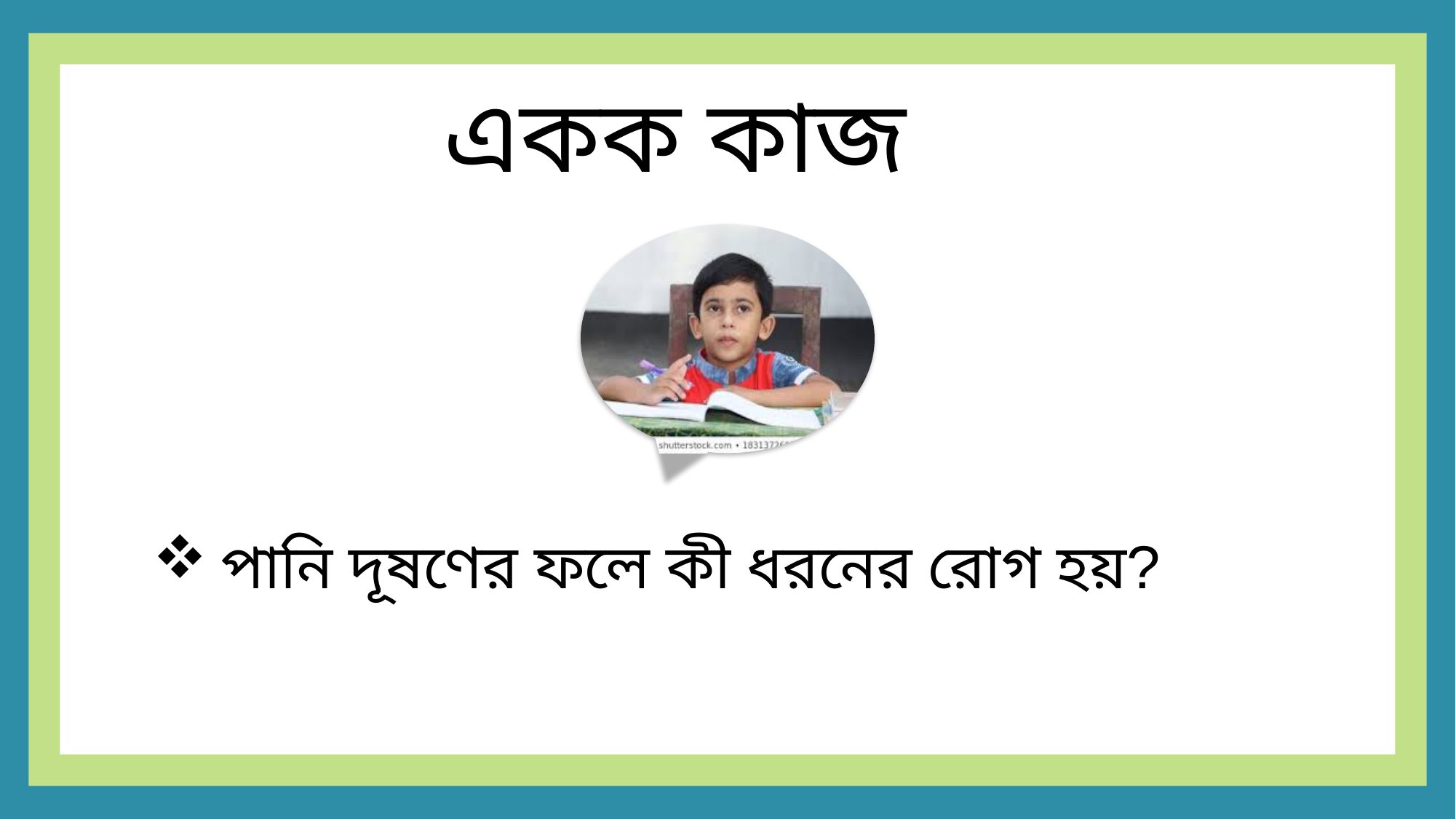

একক কাজ

পানি দূষণের ফলে কী ধরনের রোগ হয়?